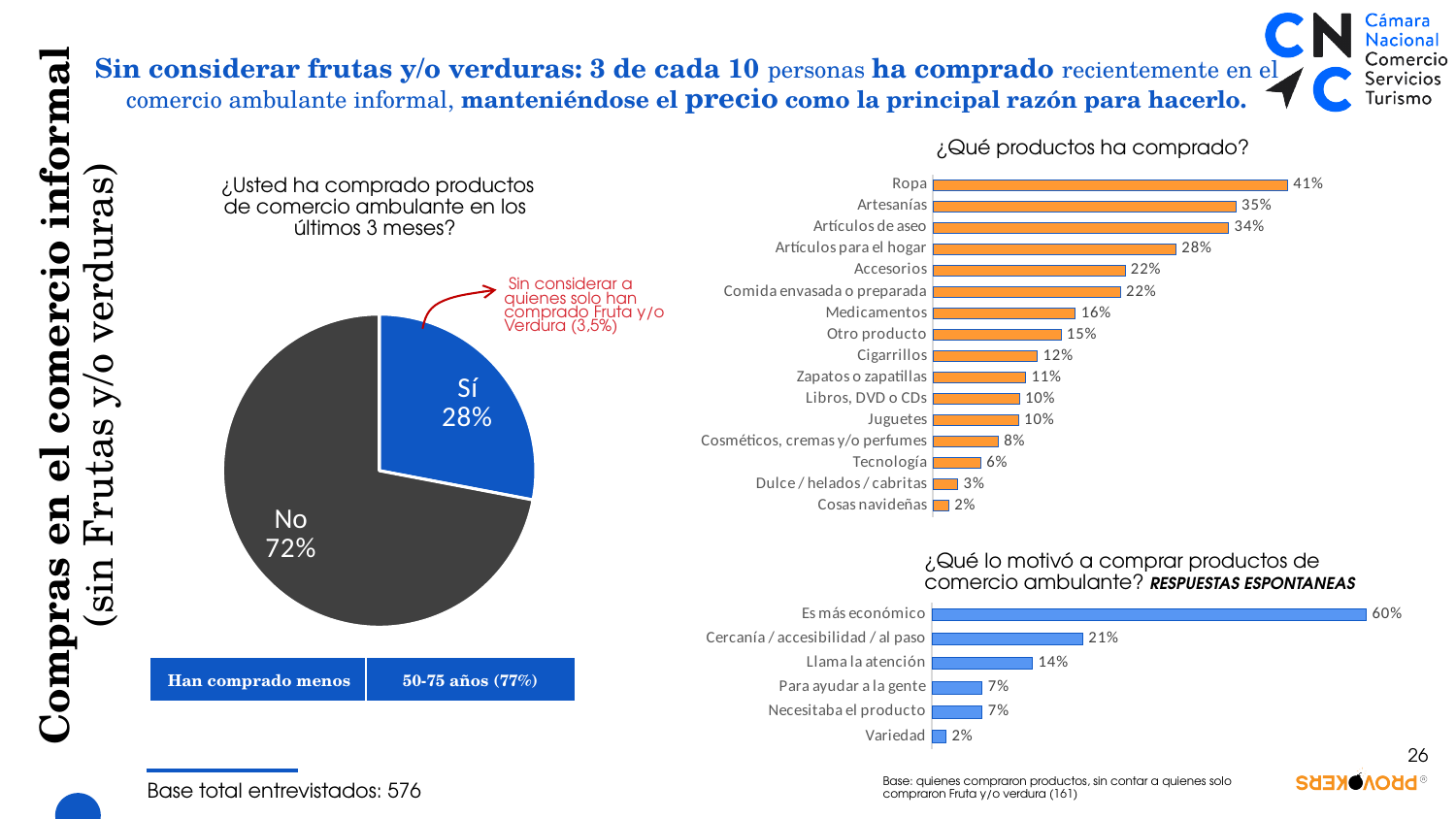

Sin considerar frutas y/o verduras: 3 de cada 10 personas ha comprado recientemente en el comercio ambulante informal, manteniéndose el precio como la principal razón para hacerlo.
¿Qué productos ha comprado?

### Chart

| Category | TOTAL |
|---|---|
| Ropa | 0.4100217961901734 |
| Artesanías | 0.3504677825832879 |
| Artículos de aseo | 0.3419522044345122 |
| Artículos para el hogar | 0.2811288987748215 |
| Accesorios | 0.22232963214289536 |
| Comida envasada o preparada | 0.2169721305092612 |
| Medicamentos | 0.1647904840957697 |
| Otro producto | 0.14817043409726033 |
| Cigarrillos | 0.12070881379571677 |
| Zapatos o zapatillas | 0.1072451992006552 |
| Libros, DVD o CDs | 0.09999425704407885 |
| Juguetes | 0.0991084823163257 |
| Cosméticos, cremas y/o perfumes | 0.07556225176952895 |
| Tecnología | 0.055172959017281434 |
| Dulce / helados / cabritas | 0.028711029846956018 |
| Cosas navideñas | 0.018216604667660844 |
 ¿Usted ha comprado productos de comercio ambulante en los últimos 3 meses?
 Sin considerar a quienes solo han comprado Fruta y/o Verdura (3,5%)

### Chart

| Category | Columna1 |
|---|---|
| Sí | 0.28 |
| No | 0.72 |
# Compras en el comercio informal (sin Frutas y/o verduras)
¿Qué lo motivó a comprar productos de comercio ambulante? RESPUESTAS ESPONTANEAS

### Chart

| Category | TOTAL |
|---|---|
| Es más económico | 0.604012332 |
| Cercanía / accesibilidad / al paso | 0.21 |
| Llama la atención | 0.14 |
| Para ayudar a la gente | 0.07 |
| Necesitaba el producto | 0.07 |
| Variedad | 0.01966677 |
| Han comprado menos | 50-75 años (77%) |
| --- | --- |
26
Base: quienes compraron productos, sin contar a quienes solo compraron Fruta y/o verdura (161)
Base total entrevistados: 576